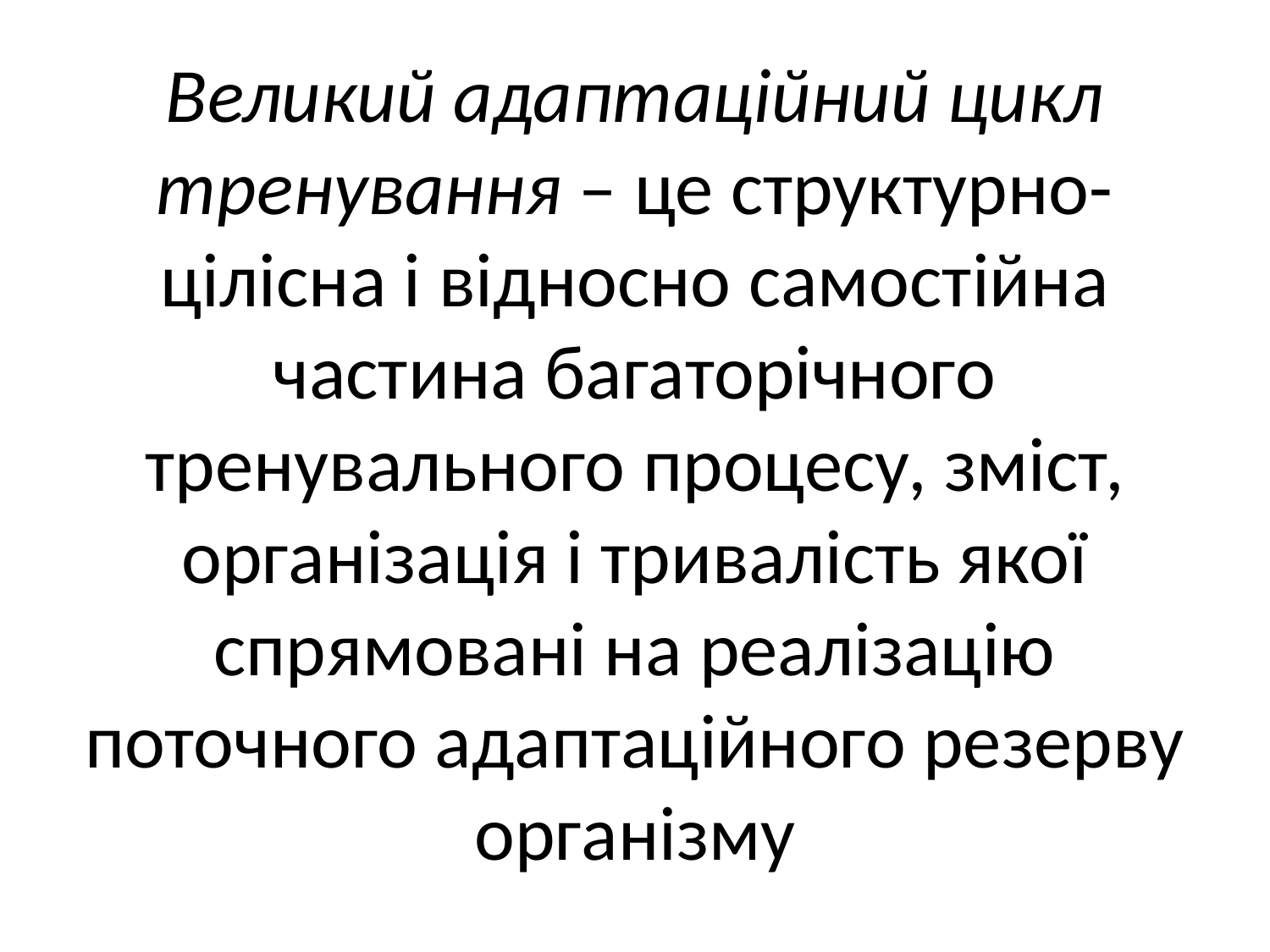

# Великий адаптаційний цикл тренування – це структурно-цілісна і відносно самостійна частина багаторічного тренувального процесу, зміст, організація і тривалість якої спрямовані на реалізацію поточного адаптаційного резерву організму